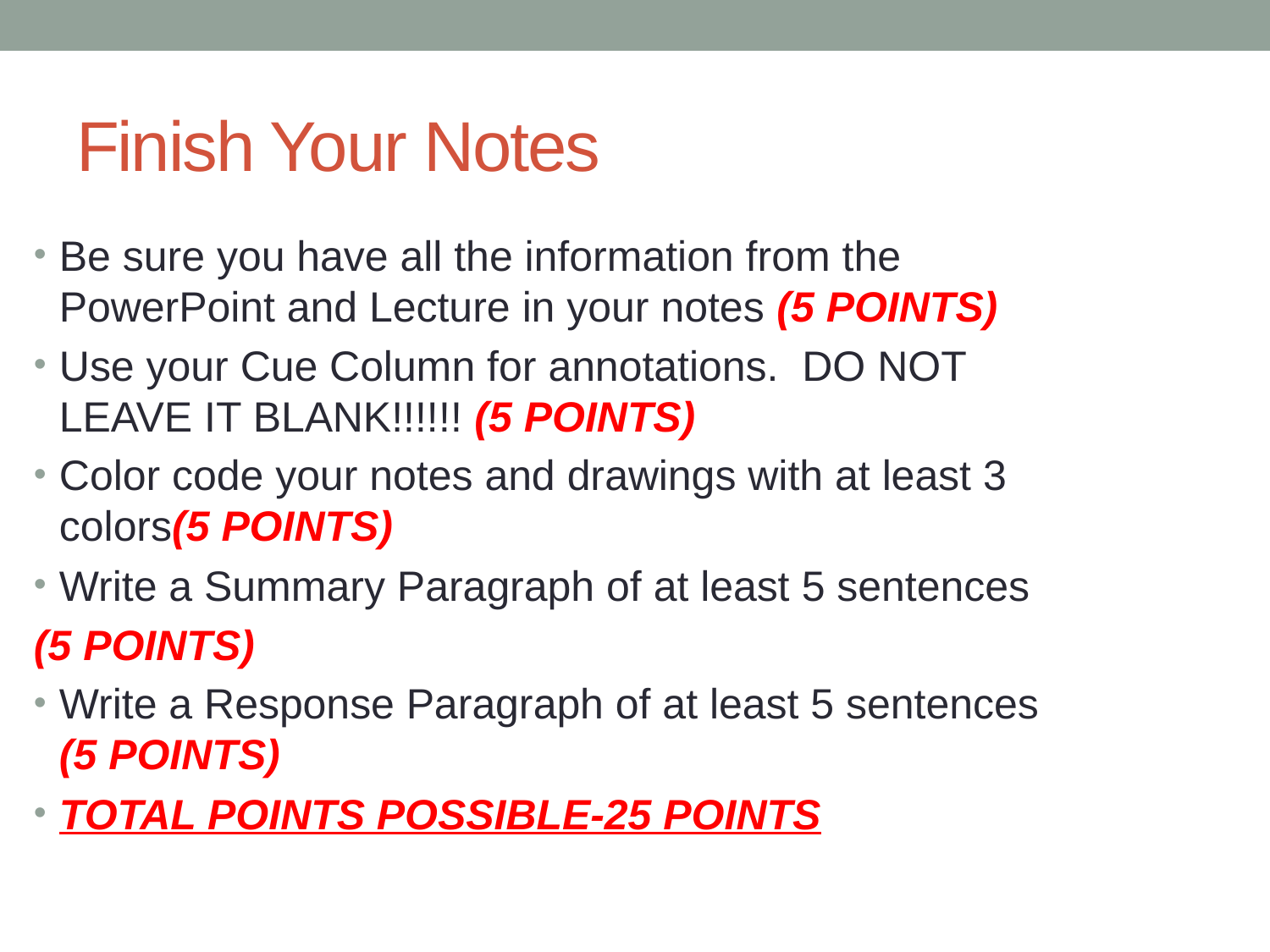

# Finish Your Notes
Be sure you have all the information from the PowerPoint and Lecture in your notes (5 POINTS)
Use your Cue Column for annotations.  DO NOT LEAVE IT BLANK!!!!!! (5 POINTS)
Color code your notes and drawings with at least 3 colors(5 POINTS)
Write a Summary Paragraph of at least 5 sentences
(5 POINTS)
Write a Response Paragraph of at least 5 sentences (5 POINTS)
TOTAL POINTS POSSIBLE-25 POINTS